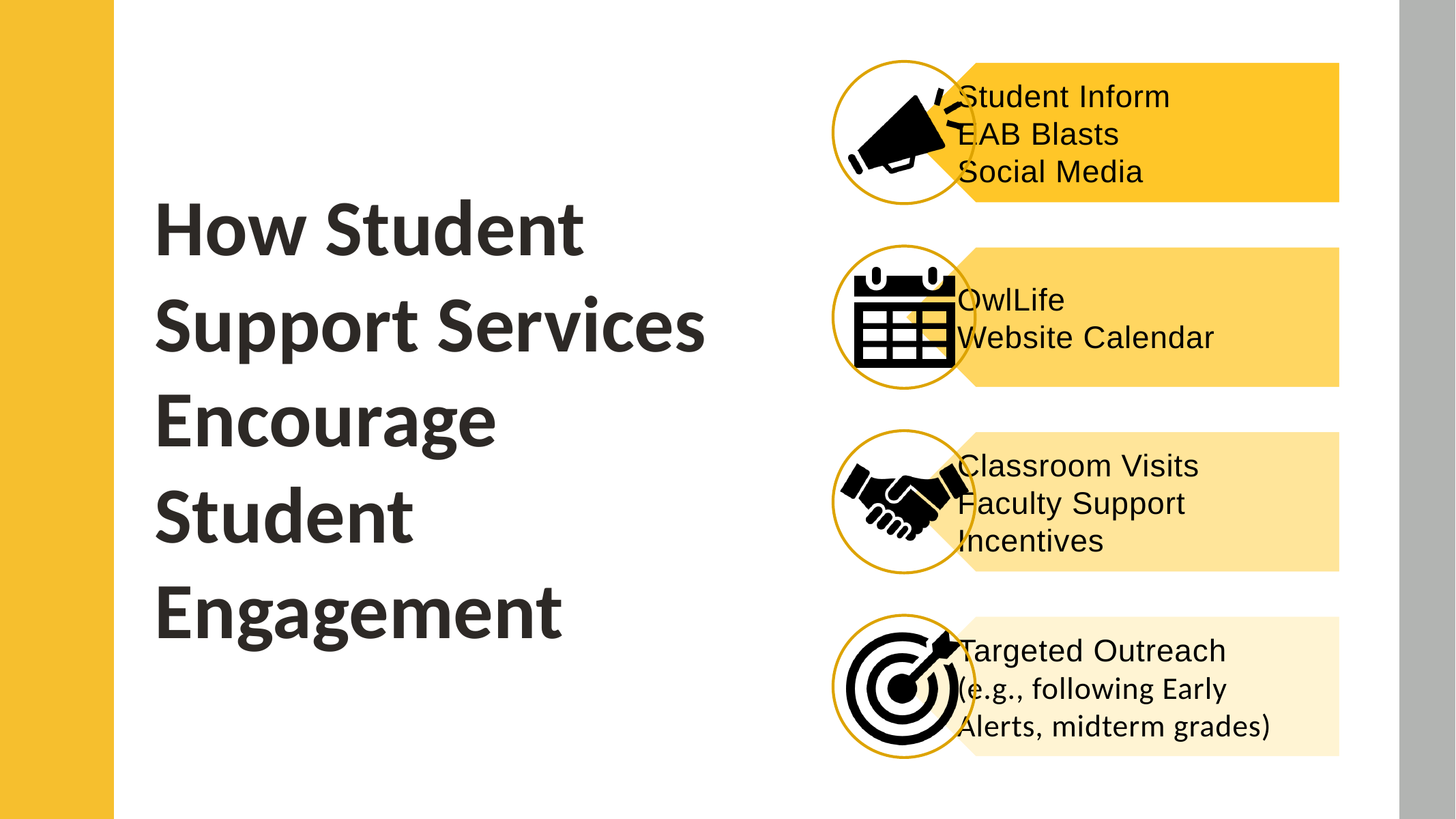

Student Inform
EAB Blasts
Social Media
OwlLife
Website Calendar
Classroom Visits
Faculty Support
Incentives
Targeted Outreach (e.g., following Early Alerts, midterm grades)
How Student Support Services Encourage Student Engagement